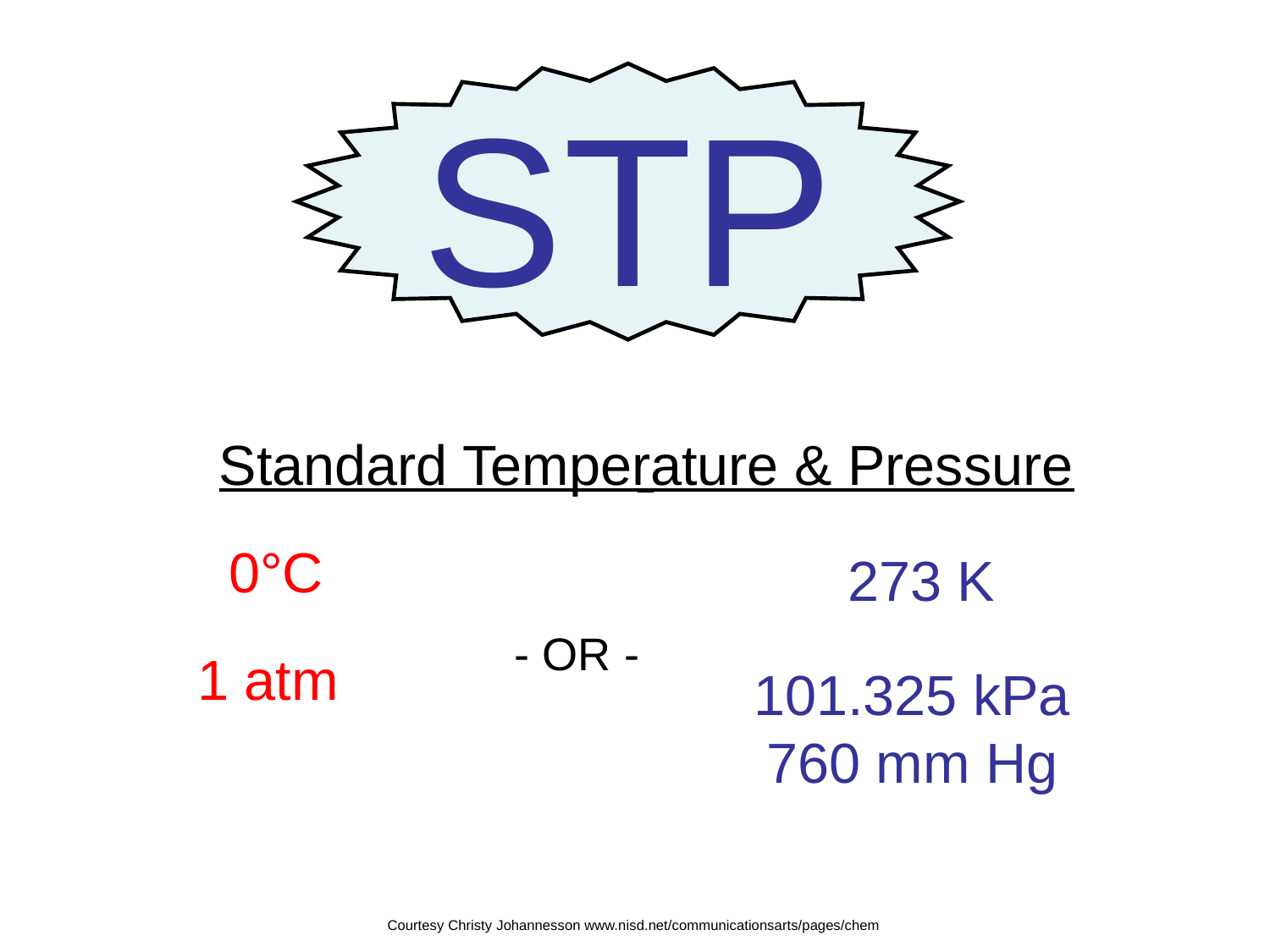

# STP
STP
Standard Temperature & Pressure

	    0°C
	  1 atm
273 K
- OR -
101.325 kPa
760 mm Hg
Courtesy Christy Johannesson www.nisd.net/communicationsarts/pages/chem